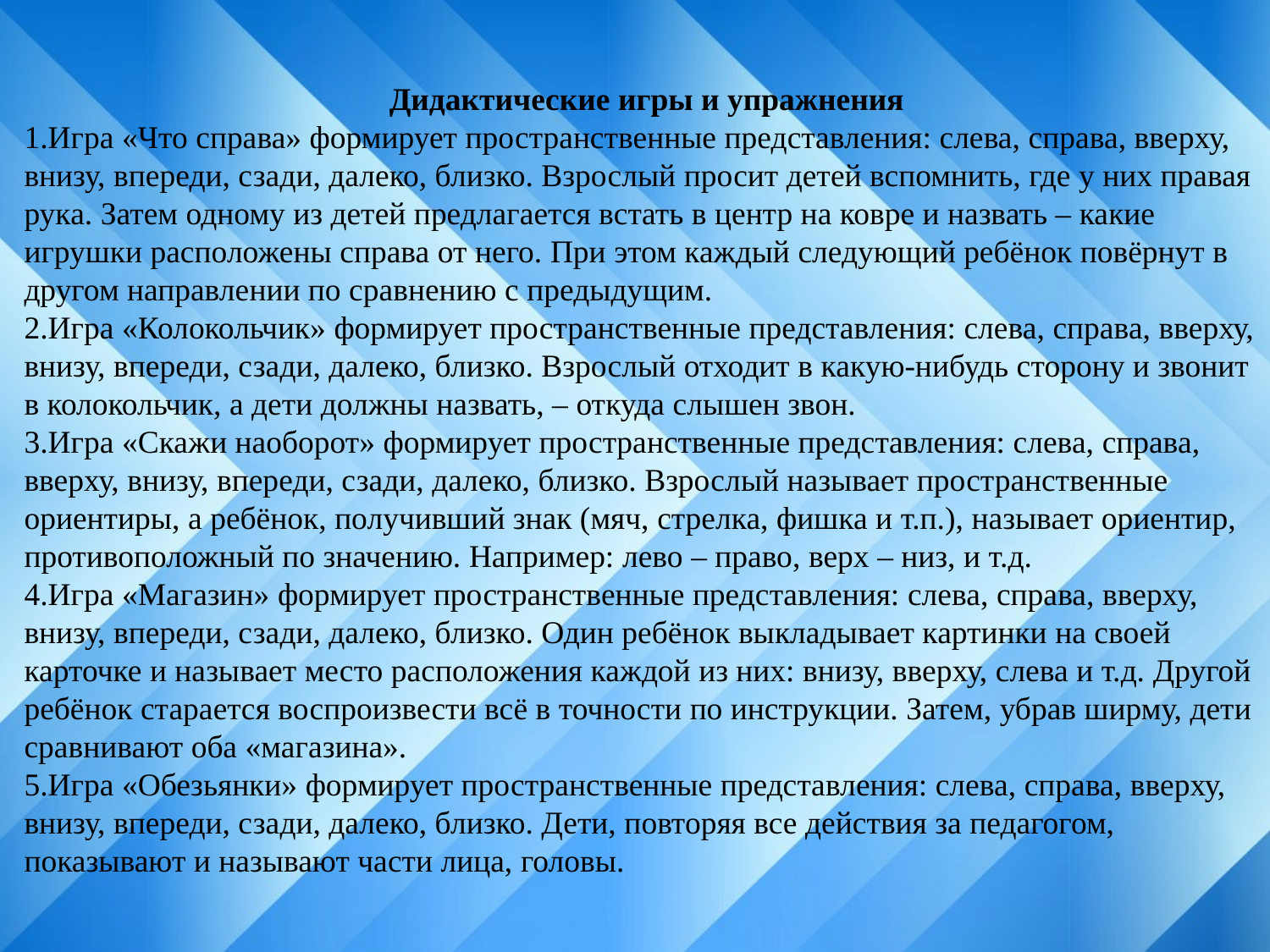

Дидактические игры и упражнения
1.Игра «Что справа» формирует пространственные представления: слева, справа, вверху, внизу, впереди, сзади, далеко, близко. Взрослый просит детей вспомнить, где у них правая рука. Затем одному из детей предлагается встать в центр на ковре и назвать – какие игрушки расположены справа от него. При этом каждый следующий ребёнок повёрнут в другом направлении по сравнению с предыдущим.
2.Игра «Колокольчик» формирует пространственные представления: слева, справа, вверху, внизу, впереди, сзади, далеко, близко. Взрослый отходит в какую-нибудь сторону и звонит в колокольчик, а дети должны назвать, – откуда слышен звон.
3.Игра «Скажи наоборот» формирует пространственные представления: слева, справа, вверху, внизу, впереди, сзади, далеко, близко. Взрослый называет пространственные ориентиры, а ребёнок, получивший знак (мяч, стрелка, фишка и т.п.), называет ориентир, противоположный по значению. Например: лево – право, верх – низ, и т.д.
4.Игра «Магазин» формирует пространственные представления: слева, справа, вверху, внизу, впереди, сзади, далеко, близко. Один ребёнок выкладывает картинки на своей карточке и называет место расположения каждой из них: внизу, вверху, слева и т.д. Другой ребёнок старается воспроизвести всё в точности по инструкции. Затем, убрав ширму, дети сравнивают оба «магазина».
5.Игра «Обезьянки» формирует пространственные представления: слева, справа, вверху, внизу, впереди, сзади, далеко, близко. Дети, повторяя все действия за педагогом, показывают и называют части лица, головы.